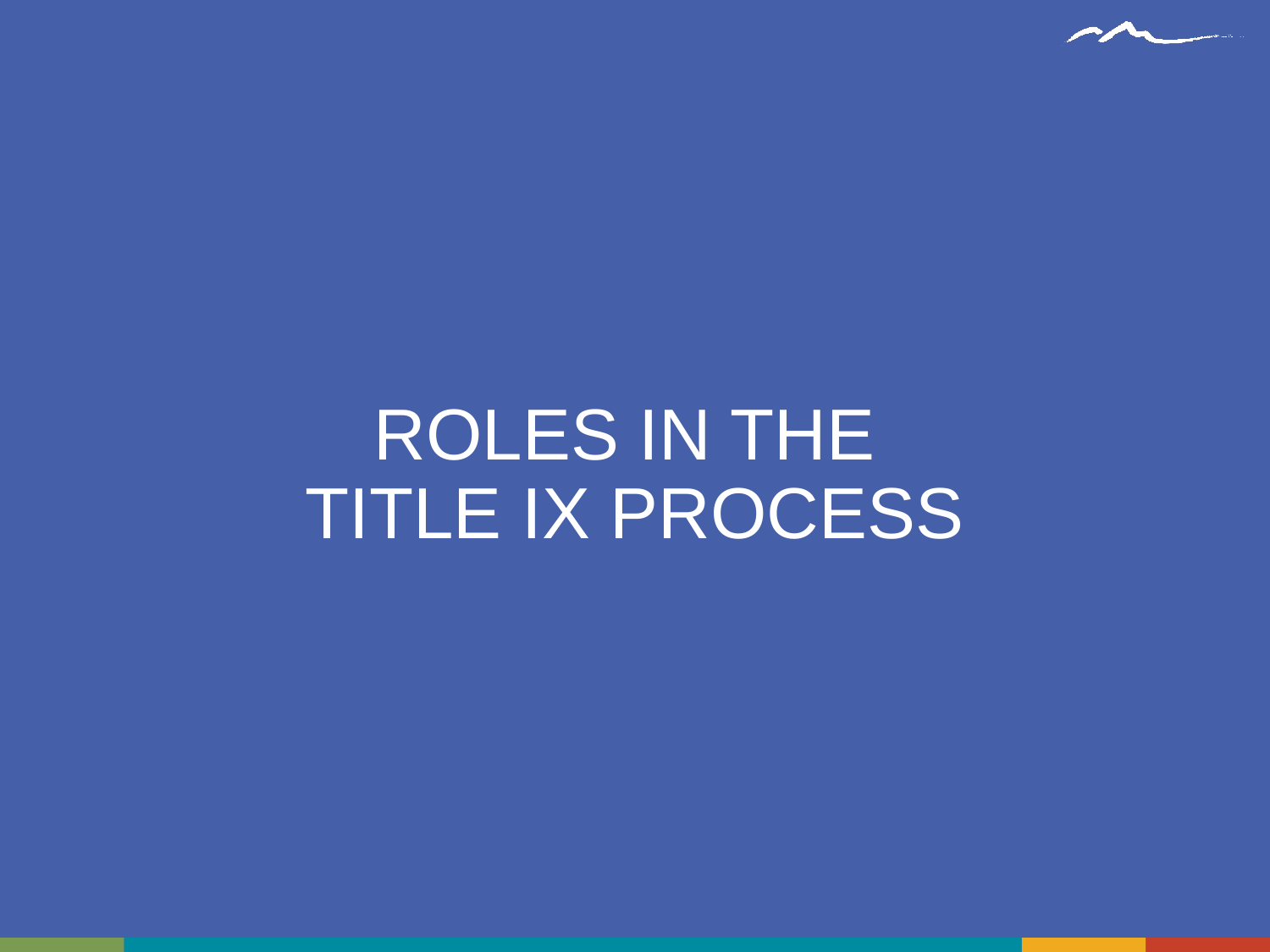

# ROLES IN THE TITLE IX PROCESS